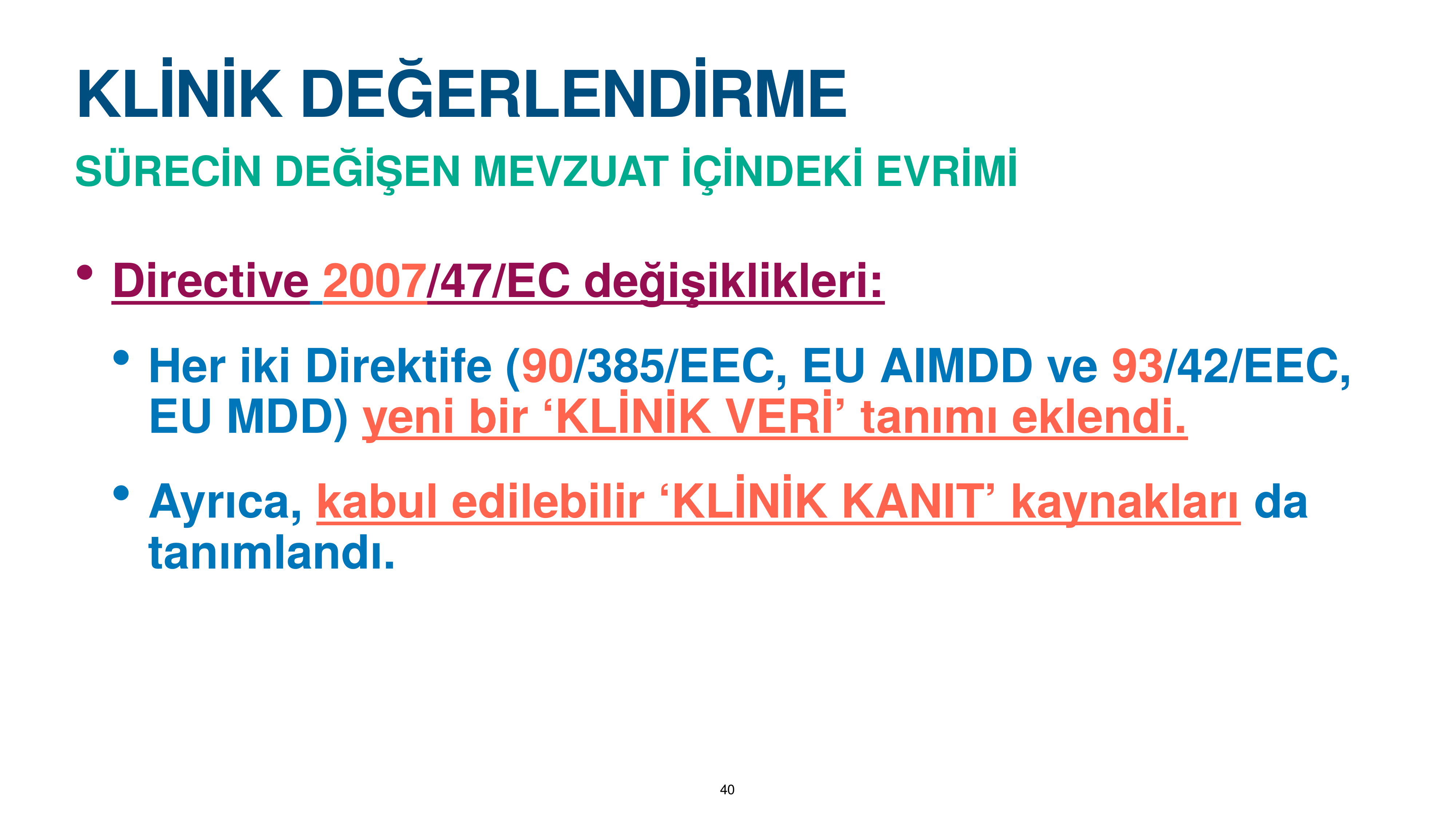

# KLİNİK DEĞERLENDİRME
SÜRECİN DEĞİŞEN MEVZUAT İÇİNDEKİ EVRİMİ
Directive 2007/47/EC değişiklikleri:
Her iki Direktife (90/385/EEC, EU AIMDD ve 93/42/EEC, EU MDD) yeni bir ‘KLİNİK VERİ’ tanımı eklendi.
Ayrıca, kabul edilebilir ‘KLİNİK KANIT’ kaynakları da tanımlandı.
40